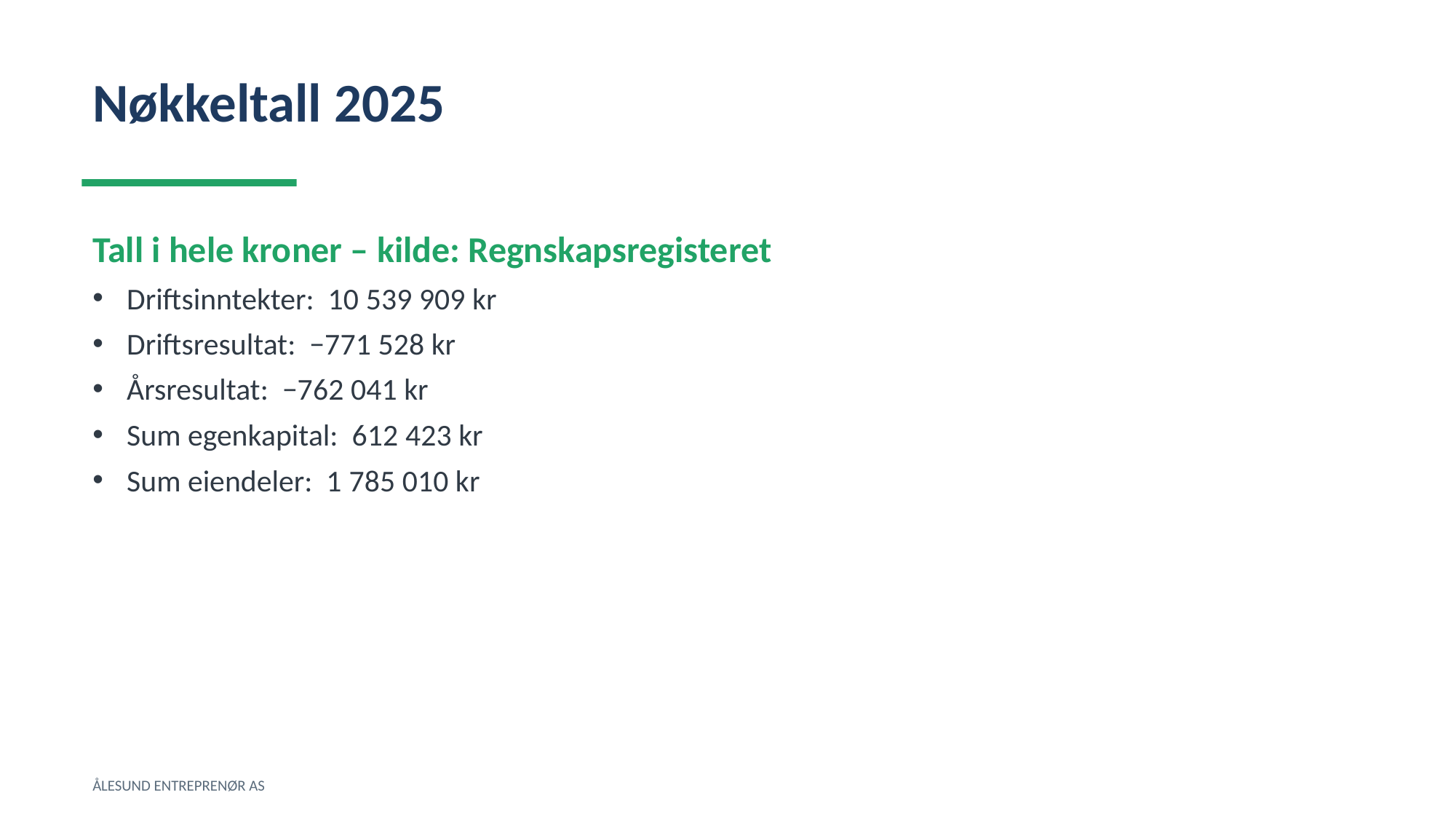

Nøkkeltall 2025

Tall i hele kroner – kilde: Regnskapsregisteret
Driftsinntekter:  10 539 909 kr
Driftsresultat:  −771 528 kr
Årsresultat:  −762 041 kr
Sum egenkapital:  612 423 kr
Sum eiendeler:  1 785 010 kr
ÅLESUND ENTREPRENØR AS